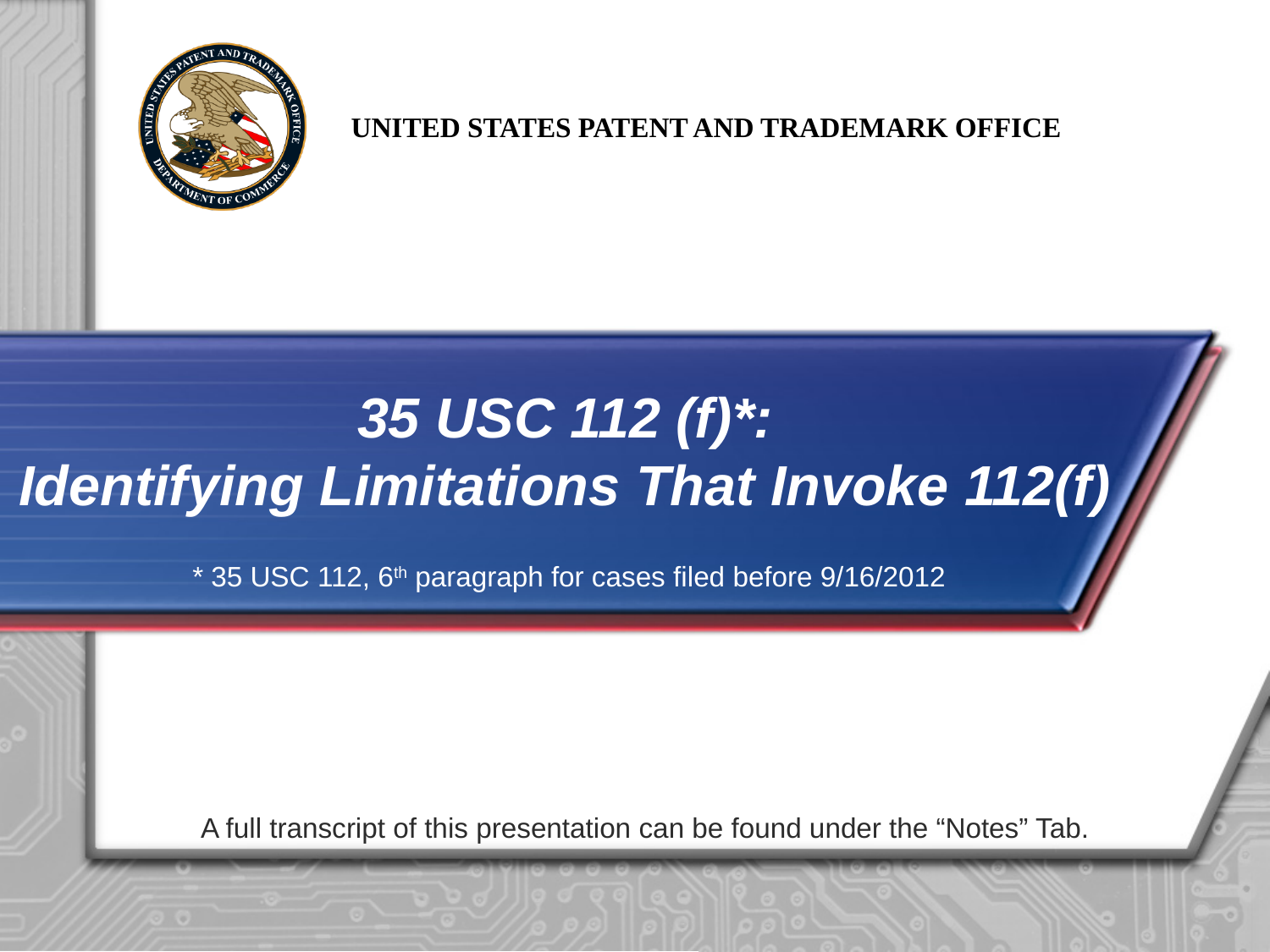

# 35 USC 112 (f)*: Identifying Limitations That Invoke 112(f)
* 35 USC 112, 6th paragraph for cases filed before 9/16/2012